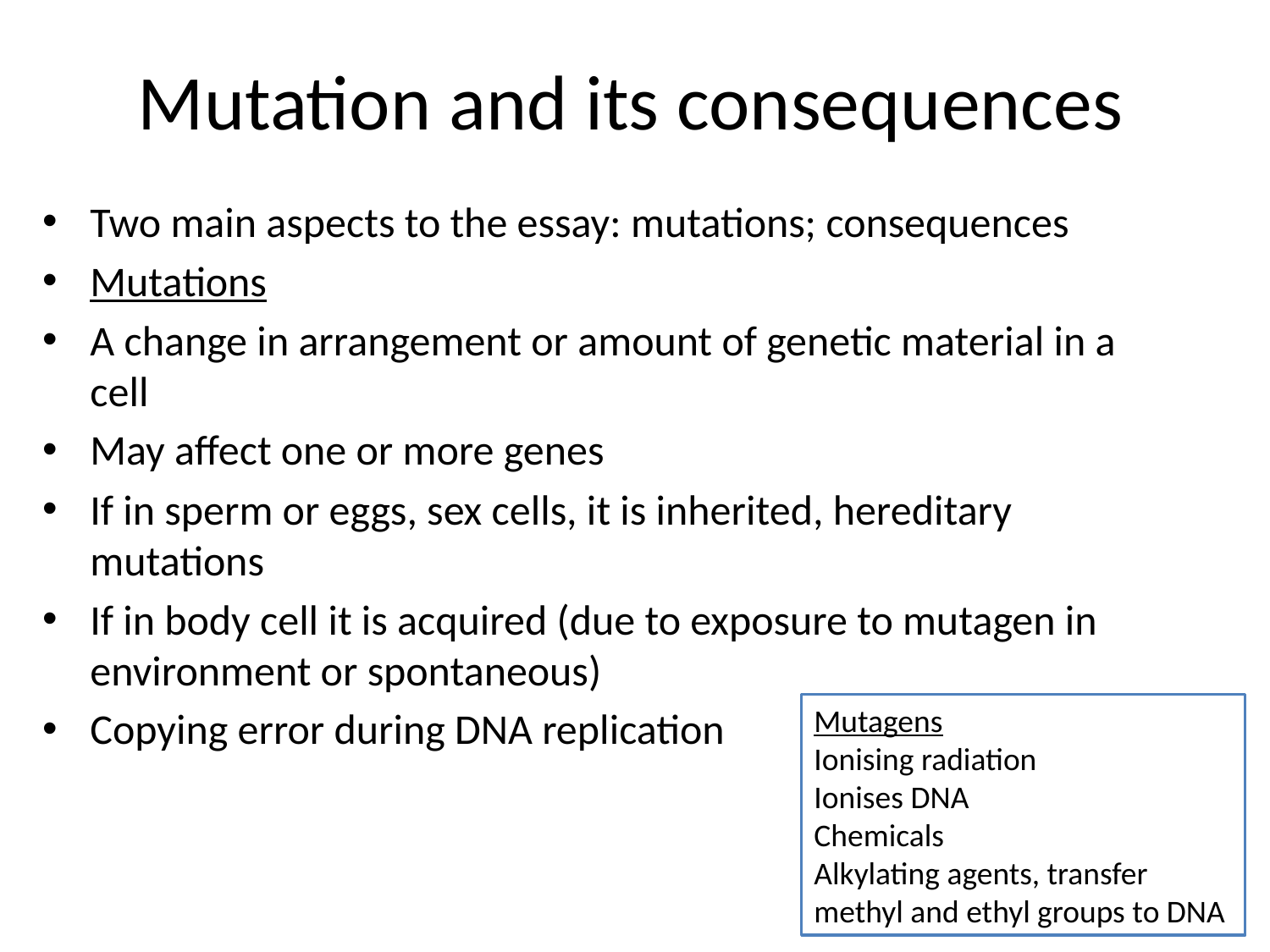

# Mutation and its consequences
Two main aspects to the essay: mutations; consequences
Mutations
A change in arrangement or amount of genetic material in a cell
May affect one or more genes
If in sperm or eggs, sex cells, it is inherited, hereditary mutations
If in body cell it is acquired (due to exposure to mutagen in environment or spontaneous)
Copying error during DNA replication

Mutagens
Ionising radiation
Ionises DNA
Chemicals
Alkylating agents, transfer
methyl and ethyl groups to DNA